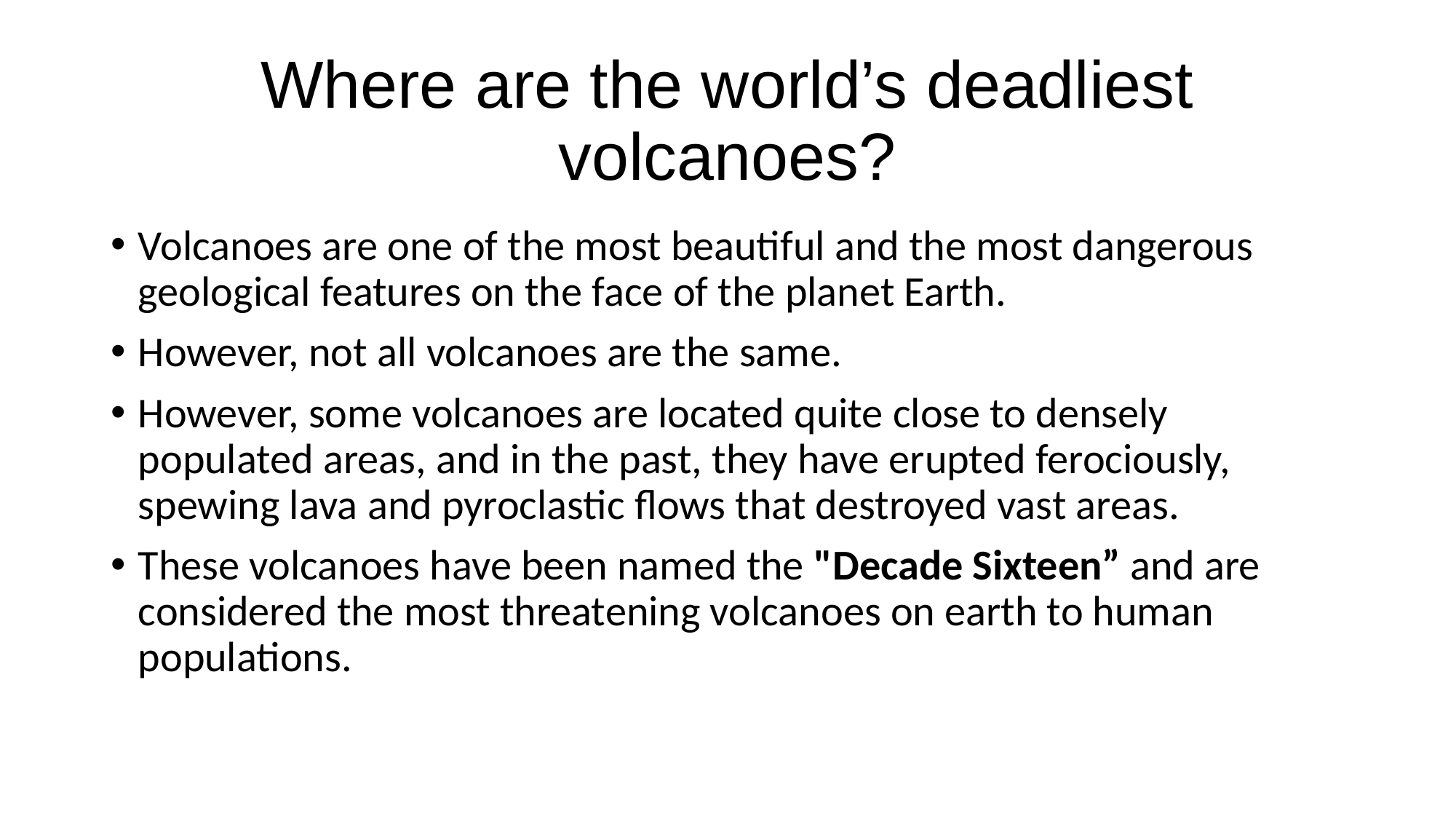

# Where are the world’s deadliest volcanoes?
Volcanoes are one of the most beautiful and the most dangerous geological features on the face of the planet Earth.
However, not all volcanoes are the same.
However, some volcanoes are located quite close to densely populated areas, and in the past, they have erupted ferociously, spewing lava and pyroclastic flows that destroyed vast areas.
These volcanoes have been named the "Decade Sixteen” and are considered the most threatening volcanoes on earth to human populations.